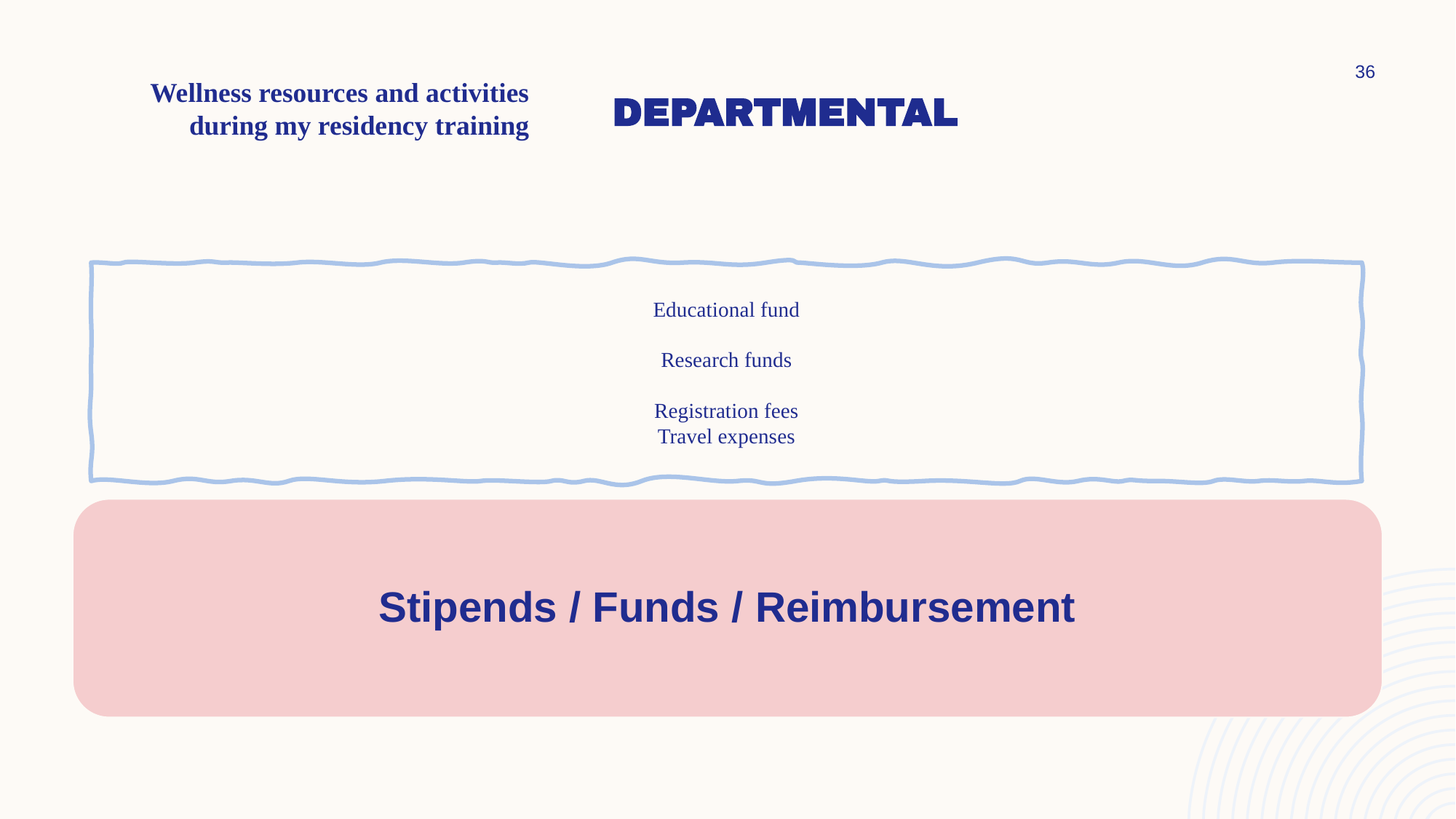

36
# DEPARTMENTAL
Wellness resources and activities
during my residency training
Educational fund

Research funds

Registration fees
Travel expenses

Stipends / Funds / Reimbursement
Departmental
Out-side of work